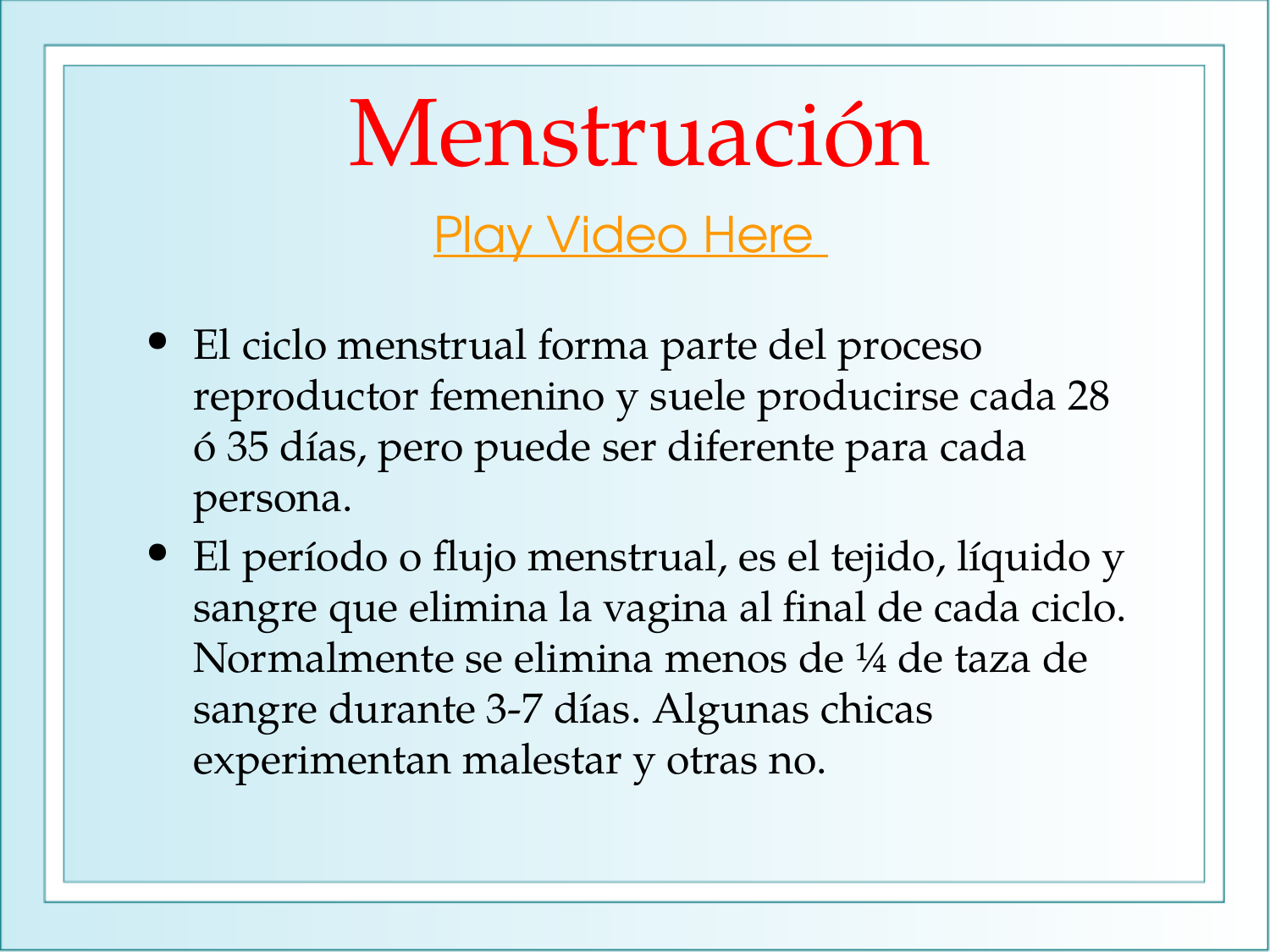

# Menstruación
Play Video Here
El ciclo menstrual forma parte del proceso reproductor femenino y suele producirse cada 28 ó 35 días, pero puede ser diferente para cada persona.
El período o flujo menstrual, es el tejido, líquido y sangre que elimina la vagina al final de cada ciclo. Normalmente se elimina menos de ¼ de taza de sangre durante 3-7 días. Algunas chicas experimentan malestar y otras no.